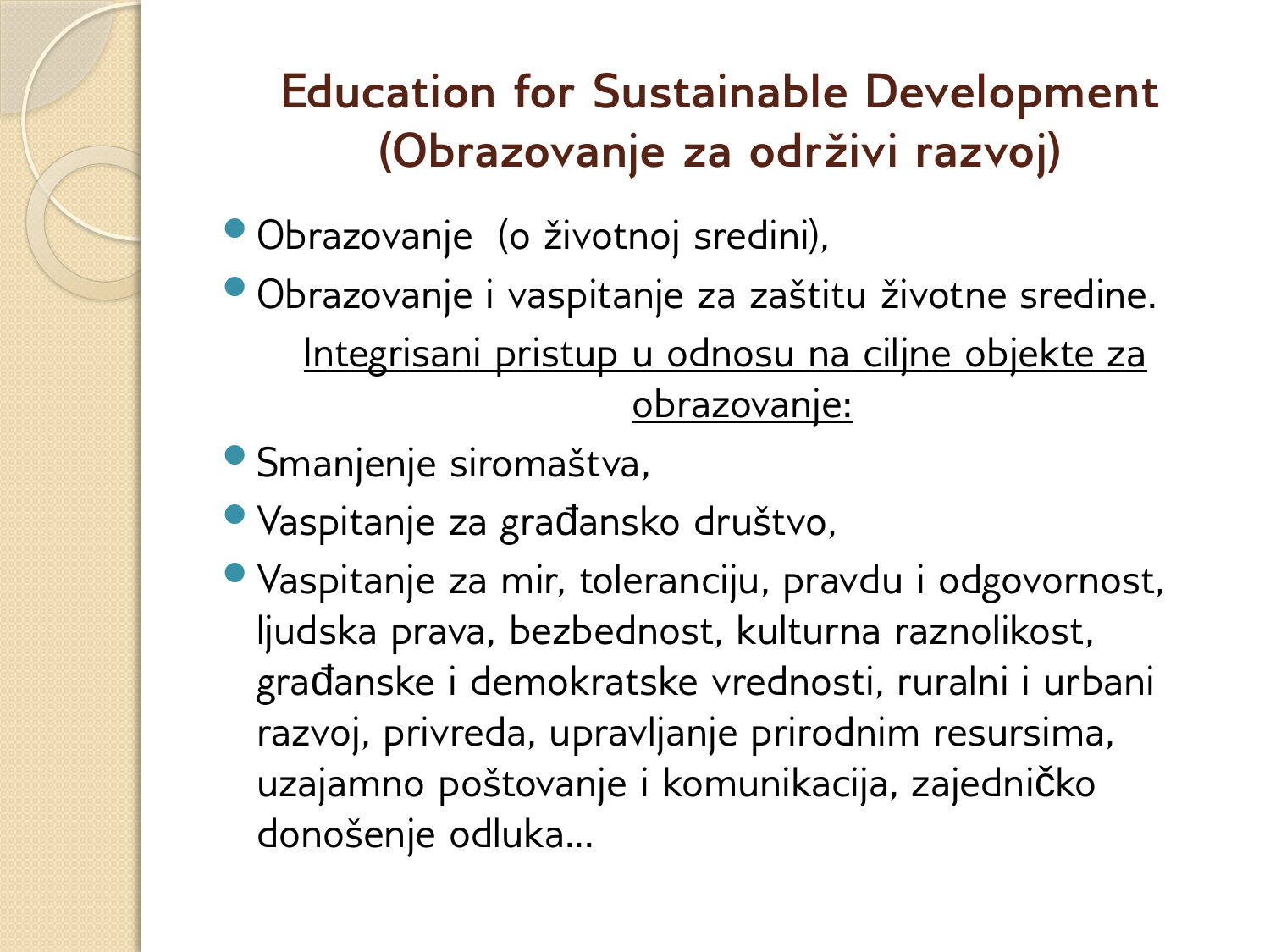

# Education for Sustainable Development (Obrazovanje za održivi razvoj)
Obrazovanje  (o životnoj sredini),
Obrazovanje i vaspitanje za zaštitu životne sredine.
Integrisani pristup u odnosu na ciljne objekte za obrazovanje:
Smanjenje siromaštva,
Vaspitanje za građansko društvo,
Vaspitanje za mir, toleranciju, pravdu i odgovornost, ljudska prava, bezbednost, kulturna raznolikost, građanske i demokratske vrednosti, ruralni i urbani razvoj, privreda, upravljanje prirodnim resursima, uzajamno poštovanje i komunikacija, zajedničko donošenje odluka...